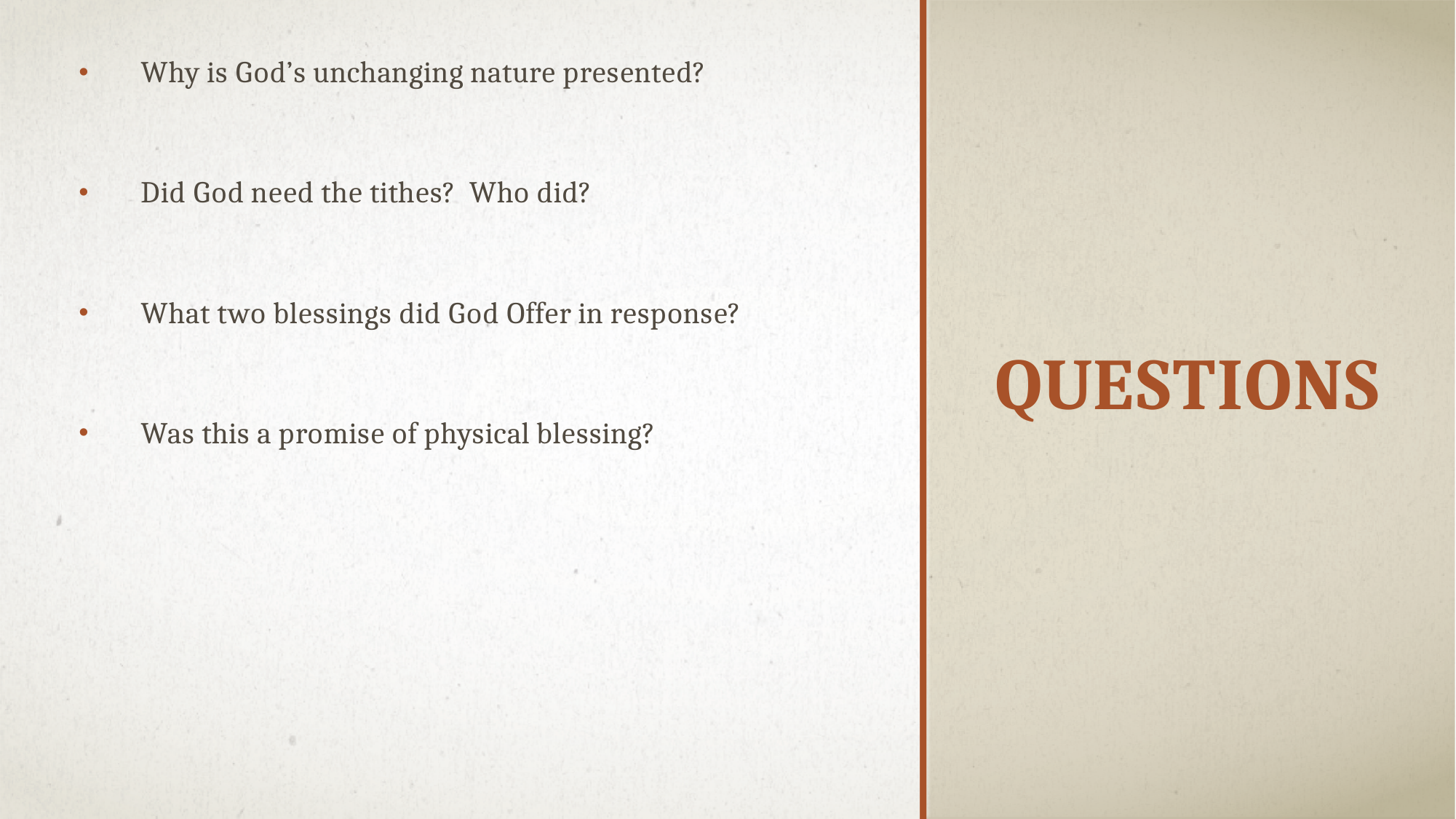

Why is God’s unchanging nature presented?

Did God need the tithes?  Who did?

What two blessings did God Offer in response?

Was this a promise of physical blessing?

# Questions